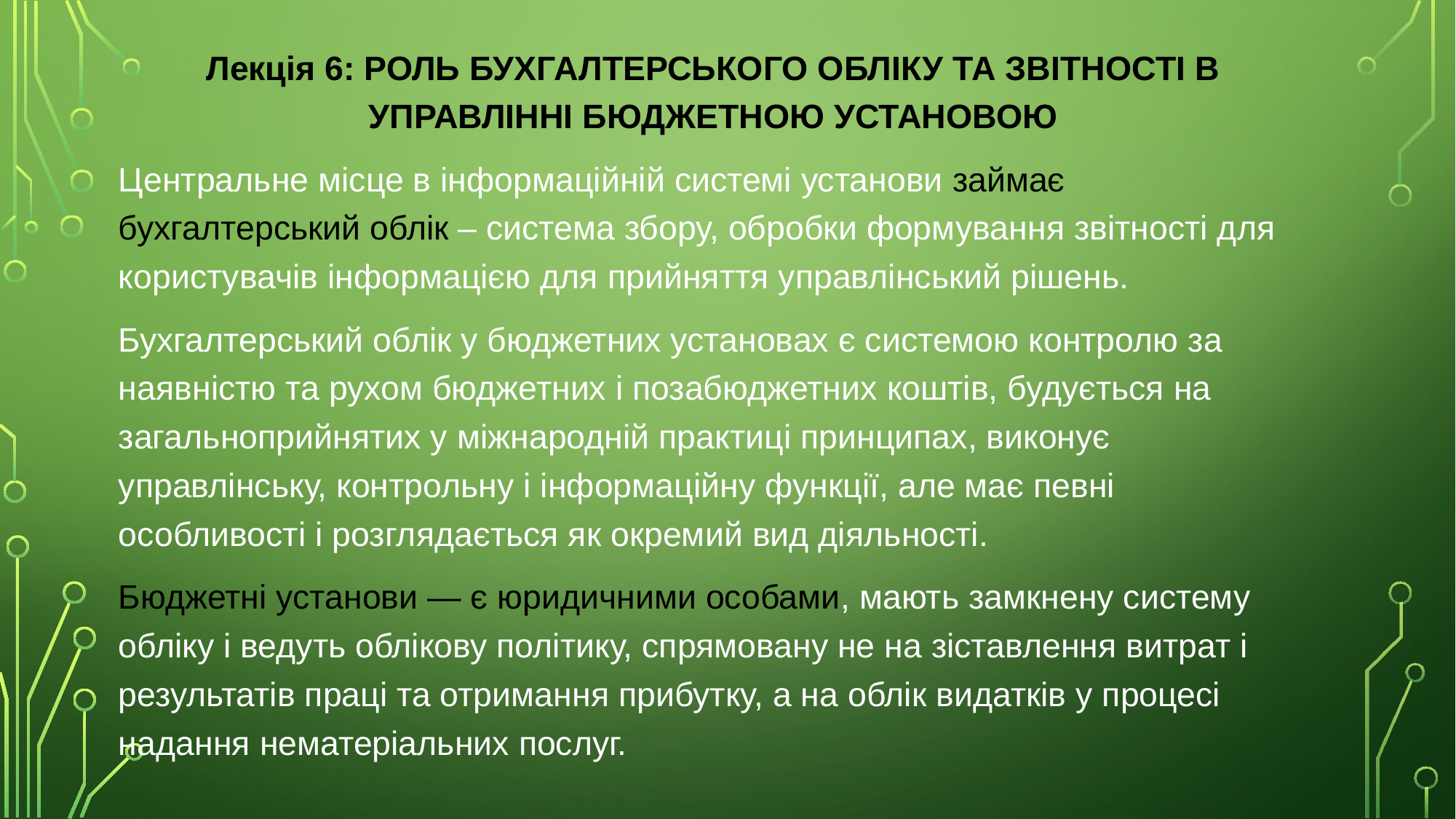

Лекція 6: РОЛЬ БУХГАЛТЕРСЬКОГО ОБЛІКУ ТА ЗВІТНОСТІ В УПРАВЛІННІ БЮДЖЕТНОЮ УСТАНОВОЮ
Центральне місце в інформаційній системі установи займає бухгалтерський облік – система збору, обробки формування звітності для користувачів інформацією для прийняття управлінський рішень.
Бухгалтерський облік у бюджетних установах є системою контролю за наявністю та рухом бюджетних і позабюджетних коштів, будується на загальноприйнятих у міжнародній практиці принципах, виконує управлінську, контрольну і інформаційну функції, але має певні особливості і розглядається як окремий вид діяльності.
Бюджетні установи — є юридичними особами, мають замкнену систему обліку і ведуть облікову політику, спрямовану не на зіставлення витрат і результатів праці та отримання прибутку, а на облік видатків у процесі надання нематеріальних послуг.